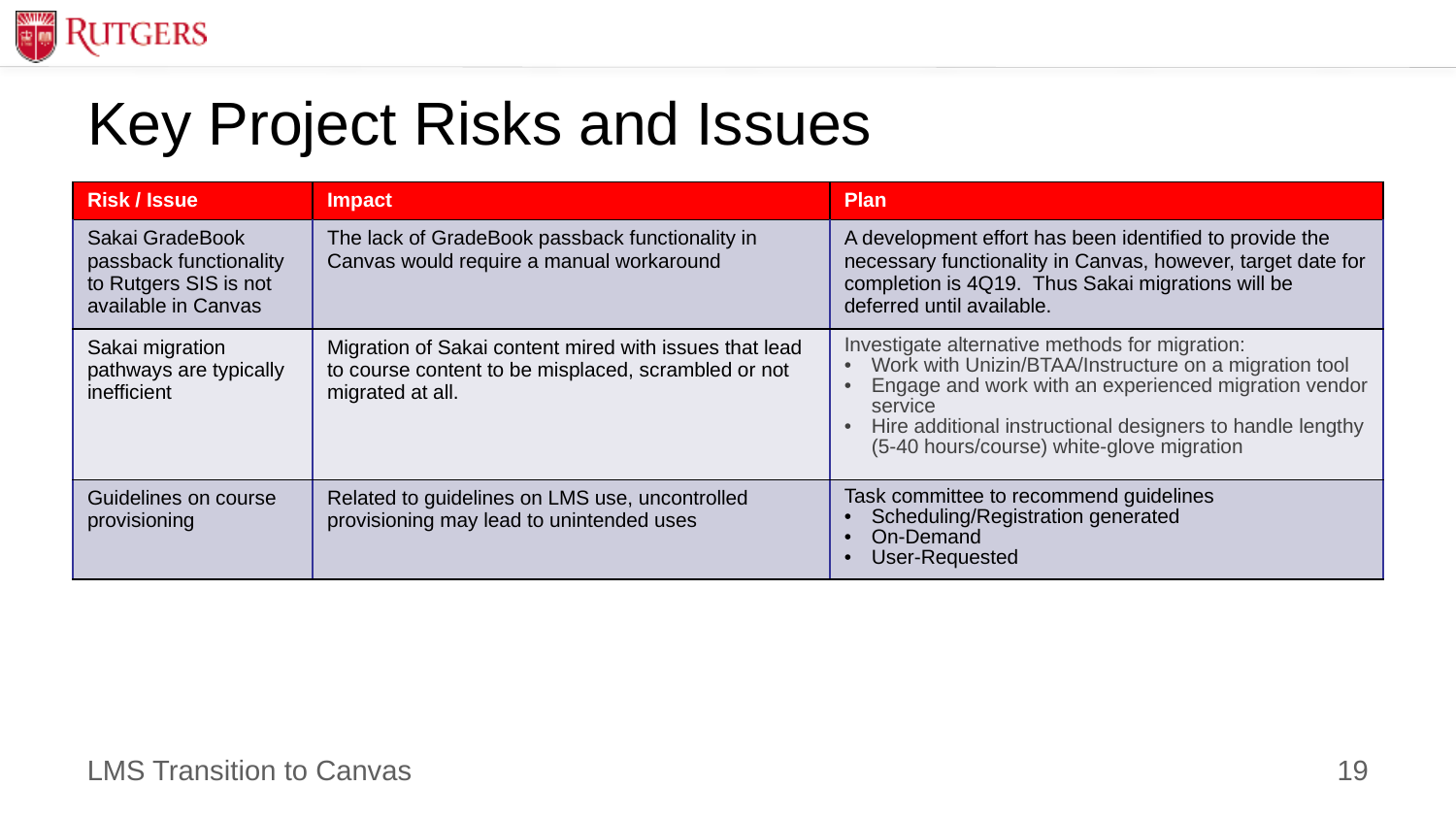

# Key Project Risks and Issues
| Risk / Issue | Impact | Plan |
| --- | --- | --- |
| Sakai GradeBook passback functionality to Rutgers SIS is not available in Canvas | The lack of GradeBook passback functionality in Canvas would require a manual workaround | A development effort has been identified to provide the necessary functionality in Canvas, however, target date for completion is 4Q19. Thus Sakai migrations will be deferred until available. |
| Sakai migration pathways are typically inefficient | Migration of Sakai content mired with issues that lead to course content to be misplaced, scrambled or not migrated at all. | Investigate alternative methods for migration: Work with Unizin/BTAA/Instructure on a migration tool Engage and work with an experienced migration vendor service Hire additional instructional designers to handle lengthy (5-40 hours/course) white-glove migration |
| Guidelines on course provisioning | Related to guidelines on LMS use, uncontrolled provisioning may lead to unintended uses | Task committee to recommend guidelines Scheduling/Registration generated On-Demand User-Requested |
19